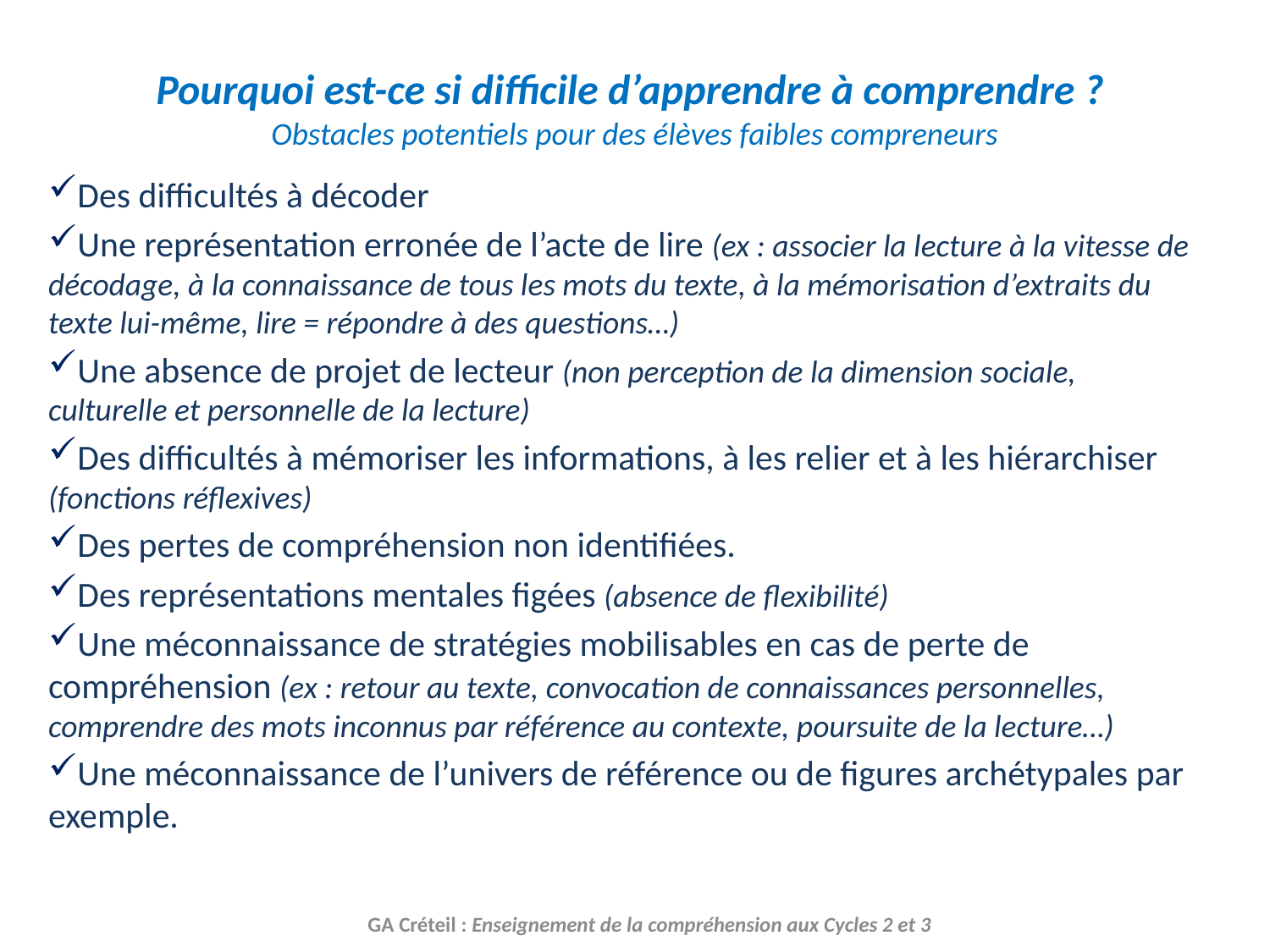

Pourquoi est-ce si difficile d’apprendre à comprendre ?
Obstacles potentiels pour des élèves faibles compreneurs

Des difficultés à décoder
Une représentation erronée de l’acte de lire (ex : associer la lecture à la vitesse de décodage, à la connaissance de tous les mots du texte, à la mémorisation d’extraits du texte lui-même, lire = répondre à des questions…)
Une absence de projet de lecteur (non perception de la dimension sociale, culturelle et personnelle de la lecture)
Des difficultés à mémoriser les informations, à les relier et à les hiérarchiser (fonctions réflexives)
Des pertes de compréhension non identifiées.
Des représentations mentales figées (absence de flexibilité)
Une méconnaissance de stratégies mobilisables en cas de perte de compréhension (ex : retour au texte, convocation de connaissances personnelles, comprendre des mots inconnus par référence au contexte, poursuite de la lecture…)
Une méconnaissance de l’univers de référence ou de figures archétypales par exemple.

GA Créteil : Enseignement de la compréhension aux Cycles 2 et 3